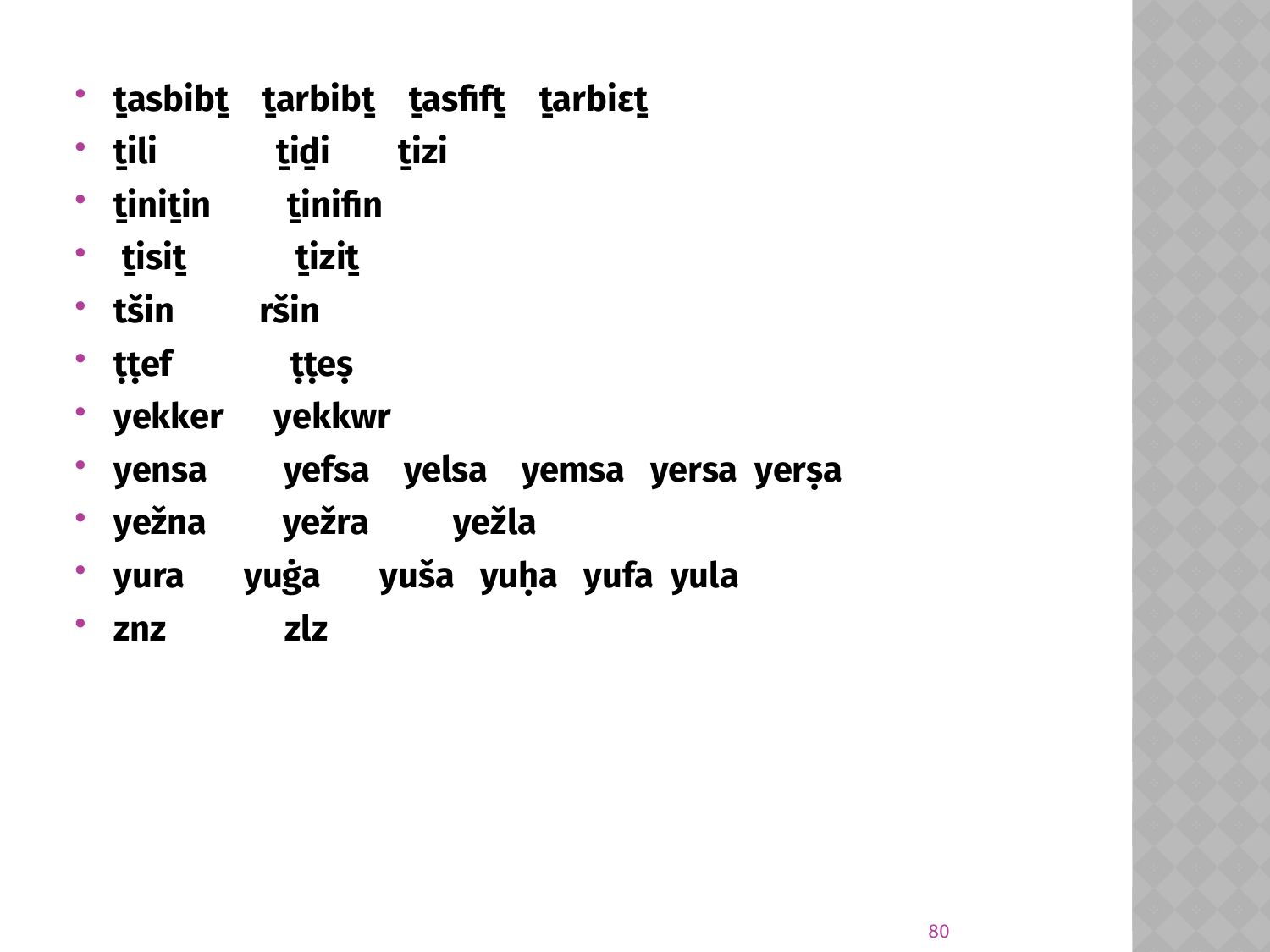

ṯasbibṯ    ṯarbibṯ    ṯasfifṯ    ṯarbiɛṯ
ṯili              ṯiḏi        ṯizi
ṯiniṯin         ṯinifin
 ṯisiṯ             ṯiziṯ
tšin          ršin
ṭṭef              ṭṭeṣ
yekker      yekkwr
yensa         yefsa    yelsa    yemsa   yersa  yerṣa
yežna         yežra          yežla
yura       yuġa       yuša   yuḥa   yufa  yula
znz              zlz

80